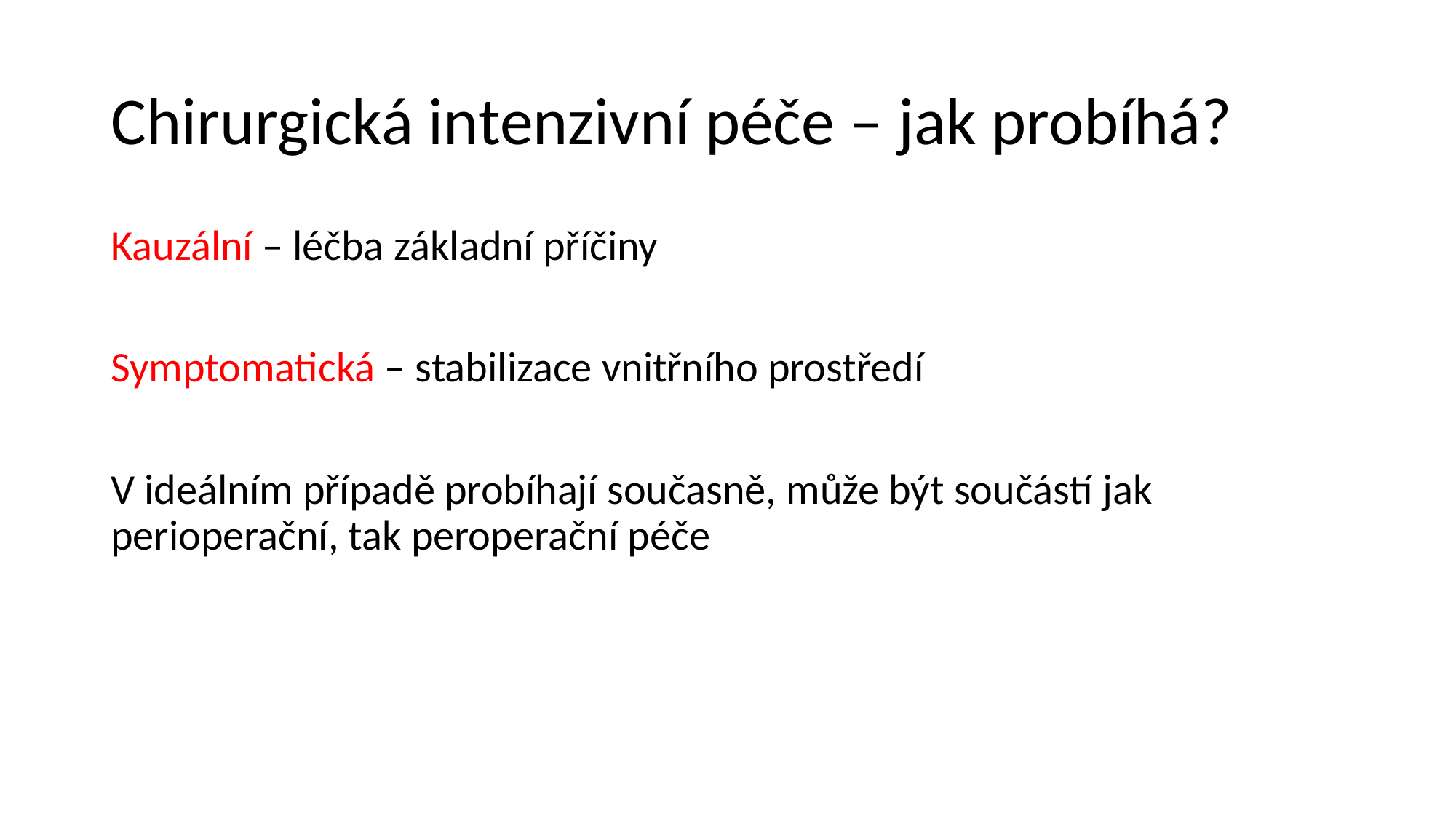

# Chirurgická intenzivní péče – jak probíhá?
Kauzální – léčba základní příčiny

Symptomatická – stabilizace vnitřního prostředí

V ideálním případě probíhají současně, může být součástí jak perioperační, tak peroperační péče